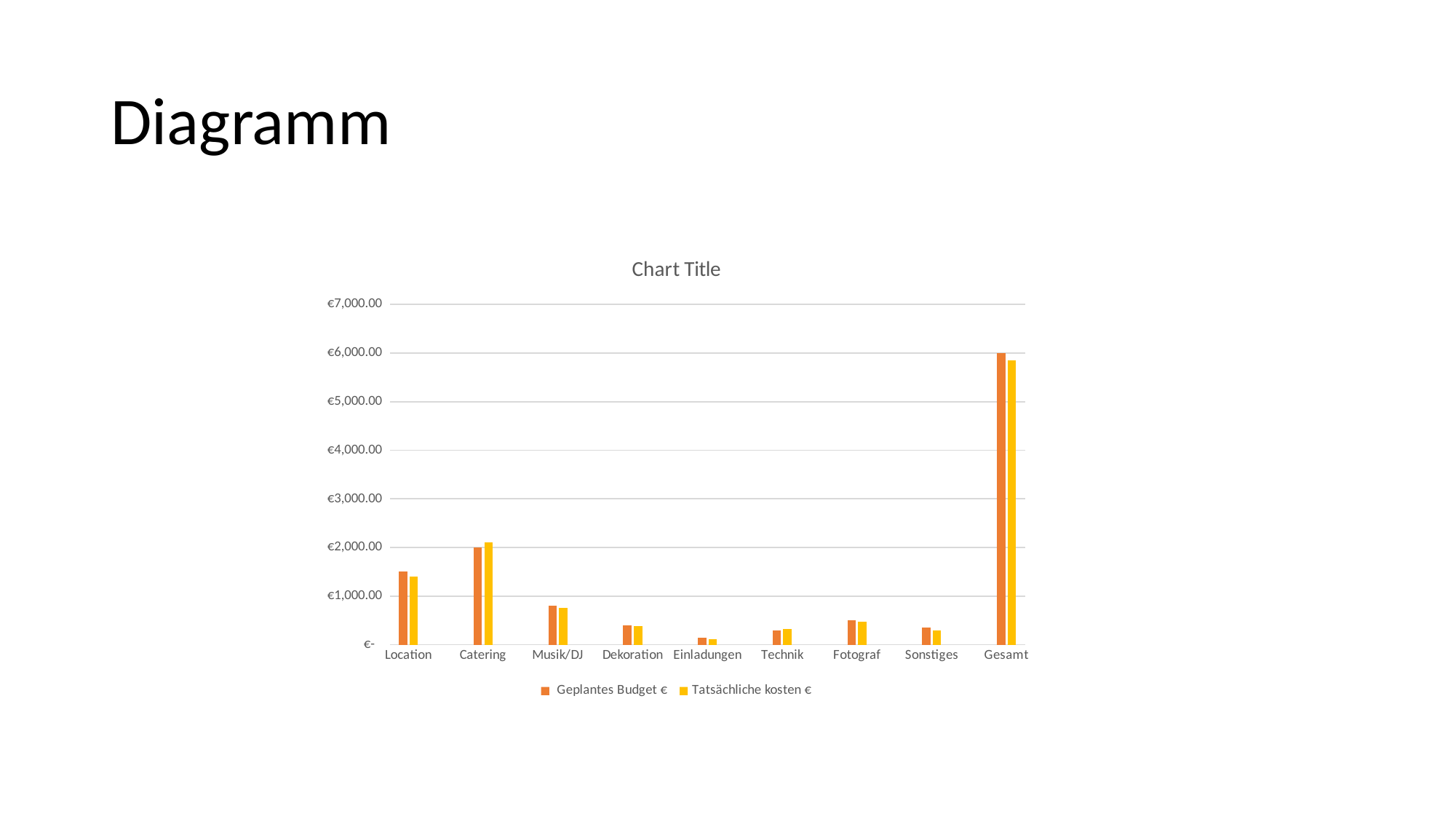

# Diagramm

### Chart:

| Category |  Geplantes Budget €  | Tatsächliche kosten € |
|---|---|---|
| Location | 1500.0 | 1400.0 |
|  | None | None |
| Catering | 2000.0 | 2100.0 |
|  | None | None |
| Musik/DJ | 800.0 | 750.0 |
|  | None | None |
| Dekoration | 400.0 | 380.0 |
|  | None | None |
| Einladungen | 150.0 | 120.0 |
|  | None | None |
| Technik | 300.0 | 320.0 |
|  | None | None |
| Fotograf | 500.0 | 480.0 |
|  | None | None |
| Sonstiges | 350.0 | 300.0 |
|  | None | None |
| Gesamt | 6000.0 | 5850.0 |